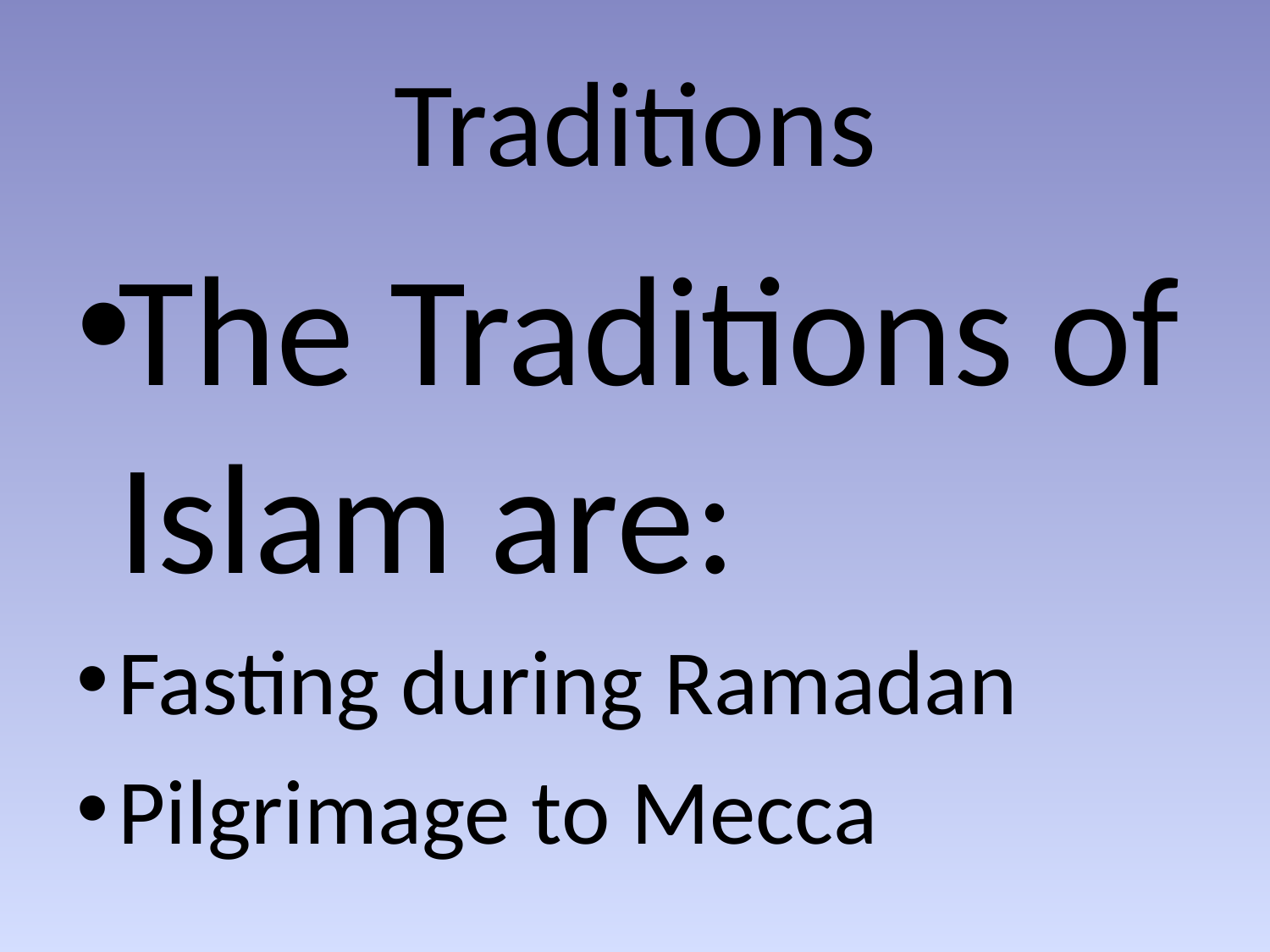

# Traditions
The Traditions of Islam are:
Fasting during Ramadan
Pilgrimage to Mecca